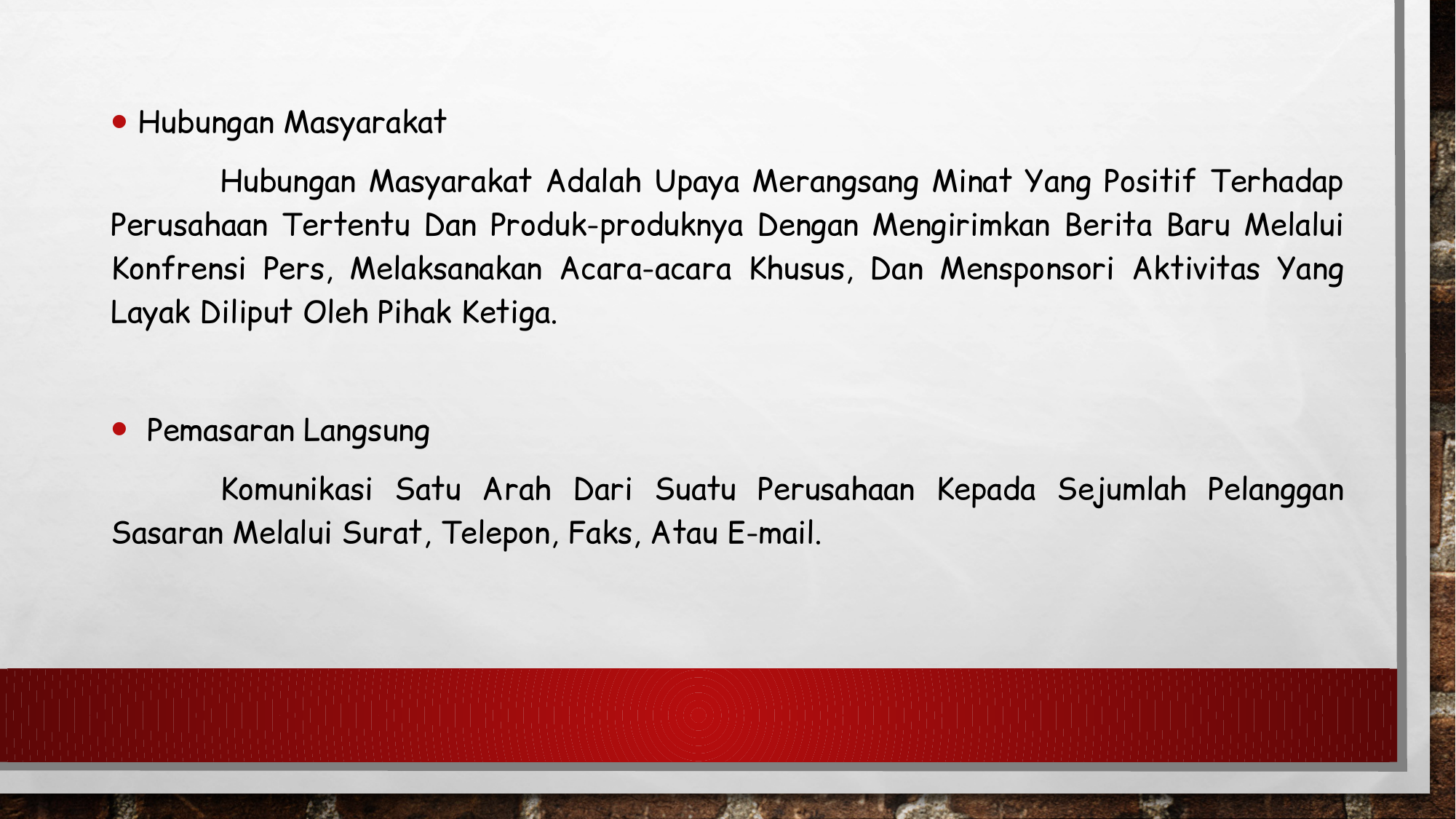

Hubungan Masyarakat
	Hubungan Masyarakat Adalah Upaya Merangsang Minat Yang Positif Terhadap Perusahaan Tertentu Dan Produk-produknya Dengan Mengirimkan Berita Baru Melalui Konfrensi Pers, Melaksanakan Acara-acara Khusus, Dan Mensponsori Aktivitas Yang Layak Diliput Oleh Pihak Ketiga.

 Pemasaran Langsung
	Komunikasi Satu Arah Dari Suatu Perusahaan Kepada Sejumlah Pelanggan Sasaran Melalui Surat, Telepon, Faks, Atau E-mail.